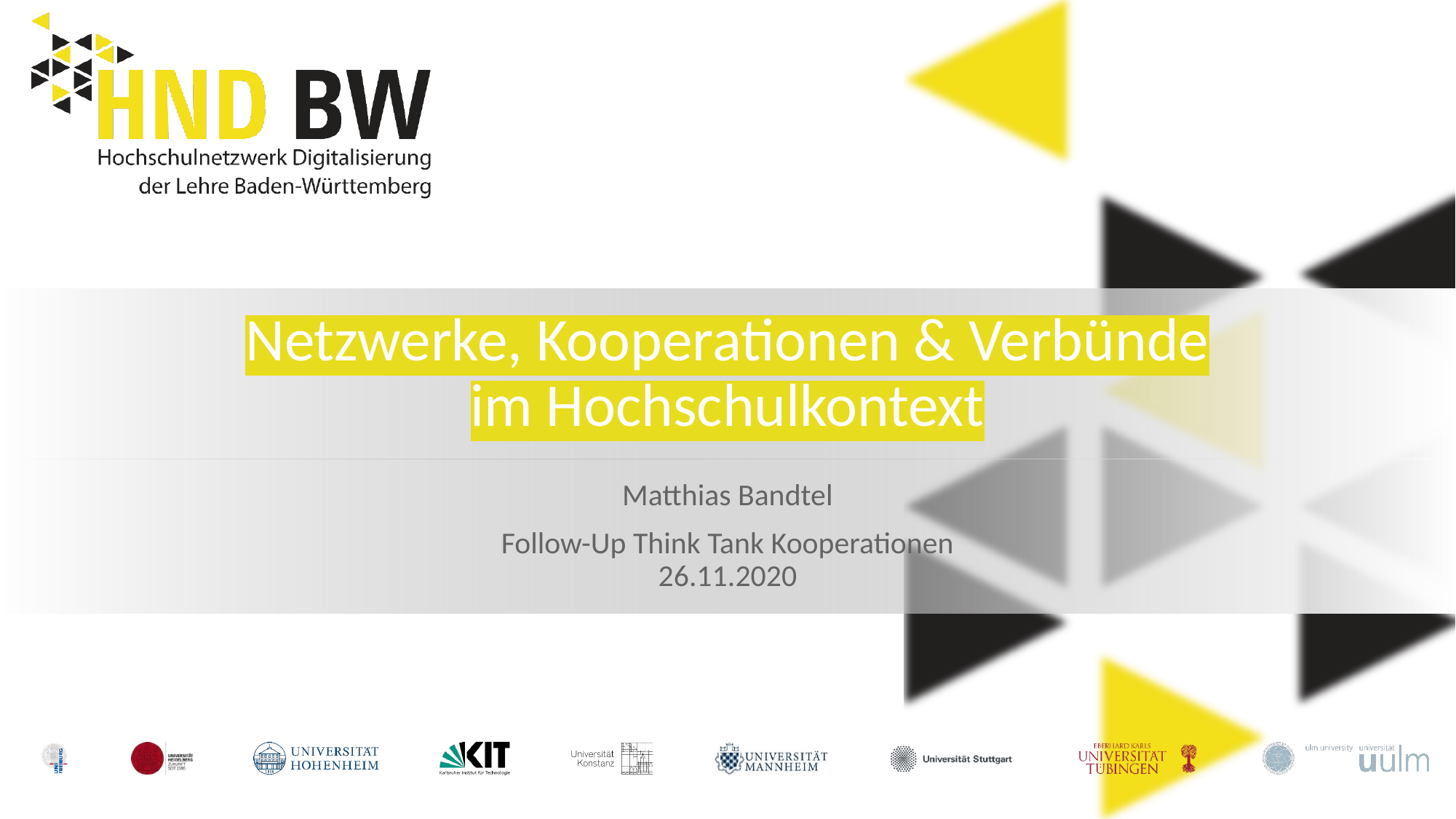

# Netzwerke, Kooperationen & Verbünde im Hochschulkontext
Matthias Bandtel
Follow-Up Think Tank Kooperationen
26.11.2020